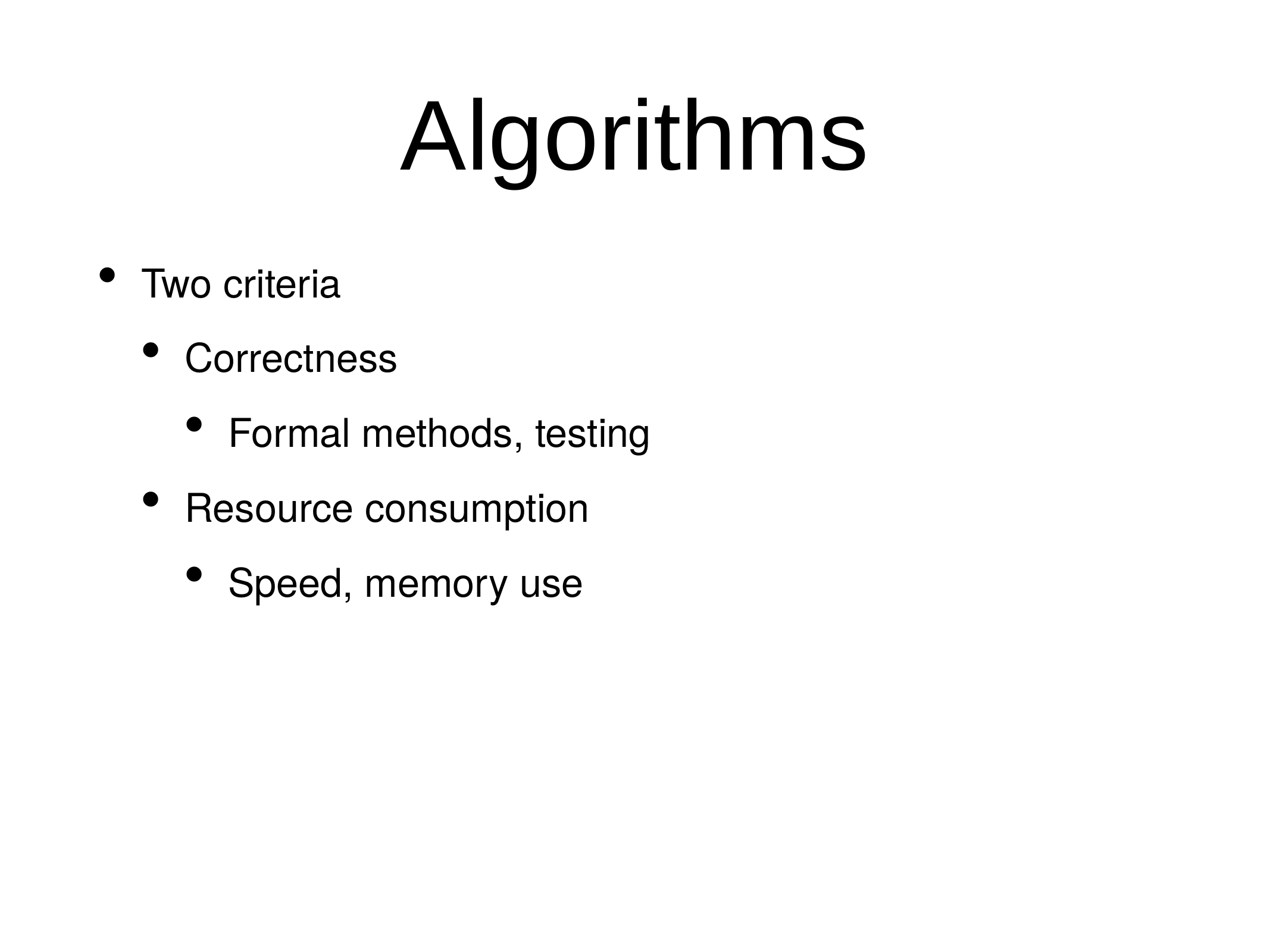

# Algorithms
Two criteria
Correctness
Formal methods, testing
Resource consumption
Speed, memory use